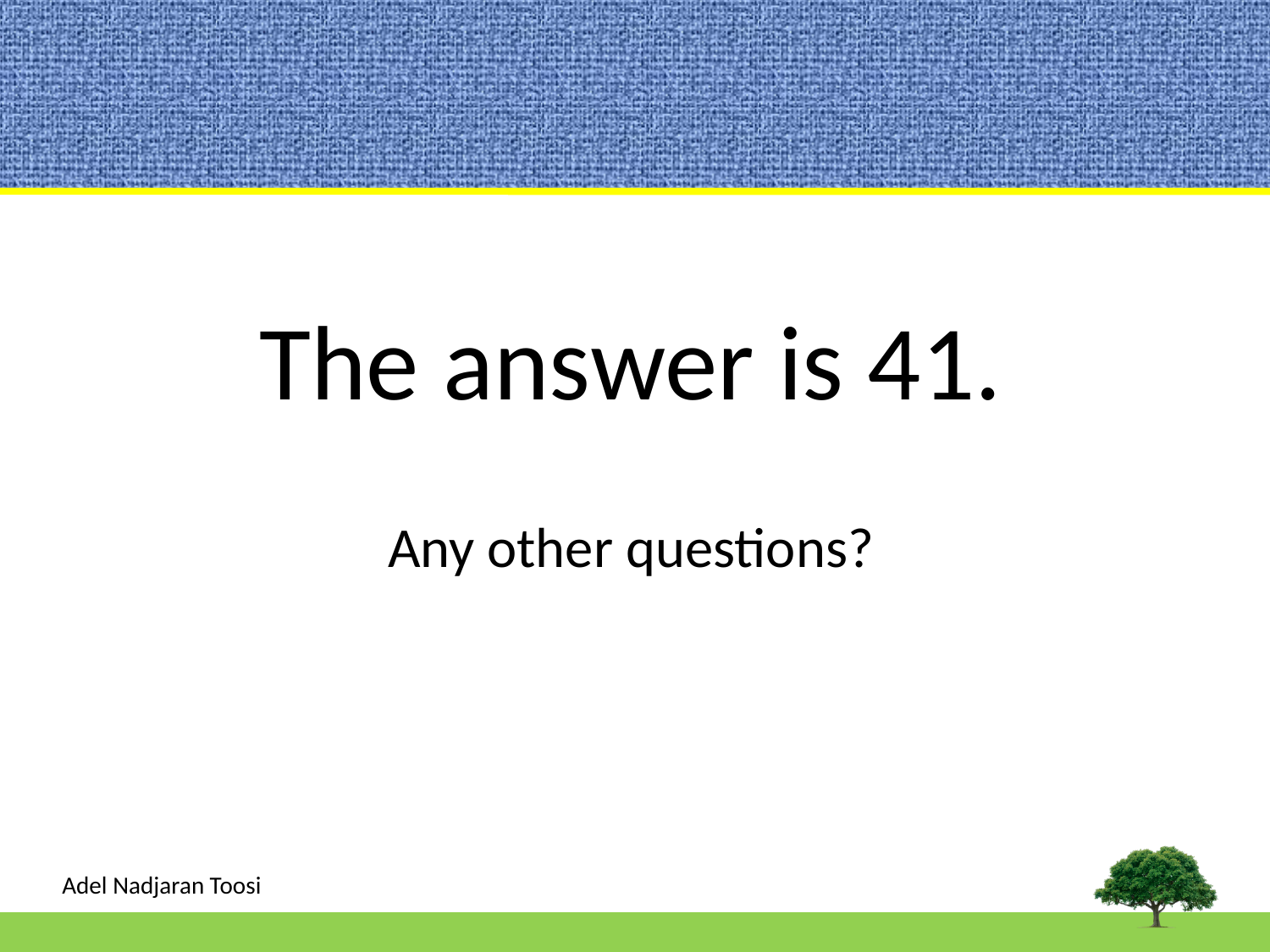

The answer is 41.

Any other questions?